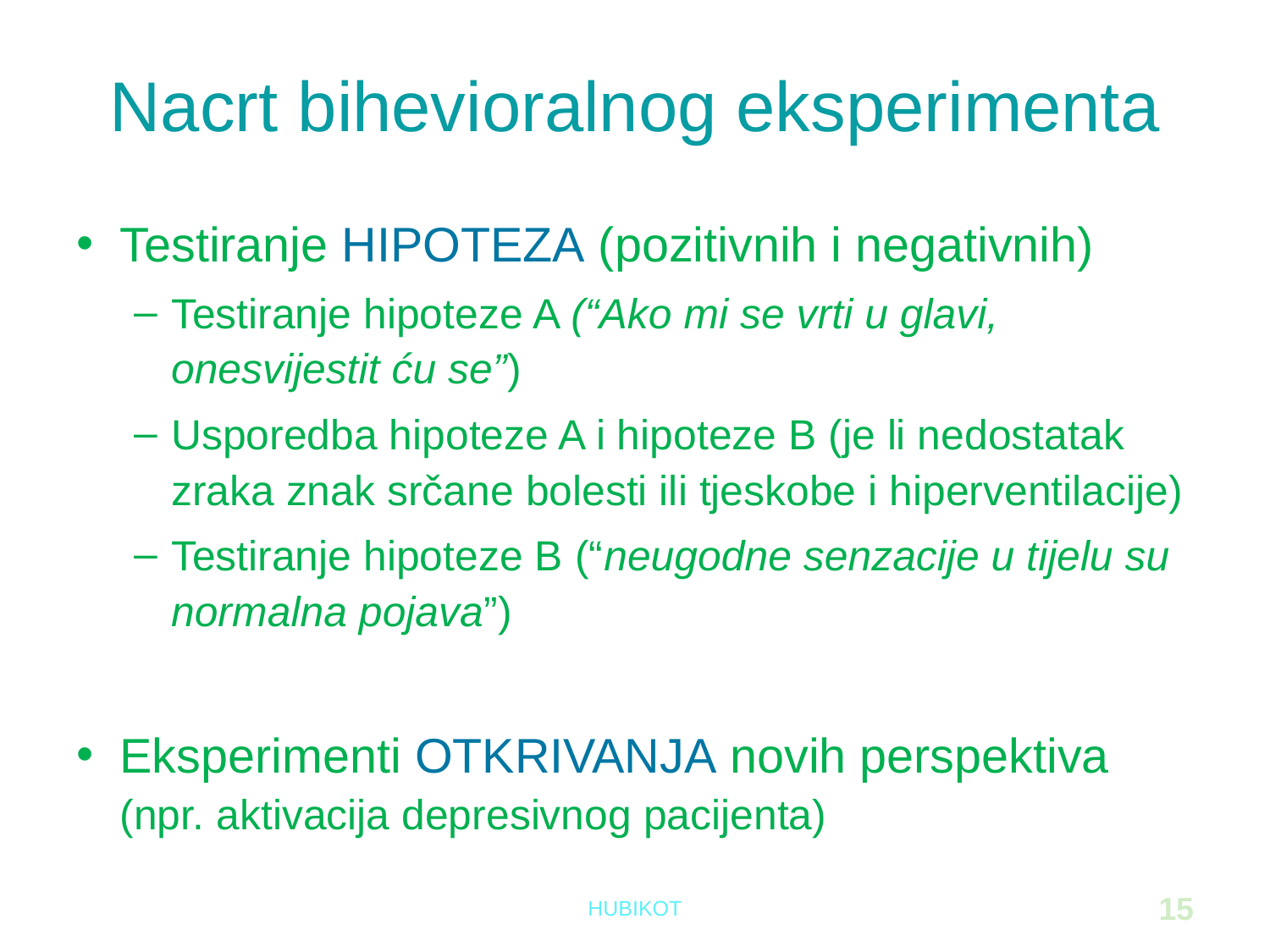

# Nacrt bihevioralnog eksperimenta
Testiranje HIPOTEZA (pozitivnih i negativnih)
Testiranje hipoteze A (“Ako mi se vrti u glavi, onesvijestit ću se”)
Usporedba hipoteze A i hipoteze B (je li nedostatak zraka znak srčane bolesti ili tjeskobe i hiperventilacije)
Testiranje hipoteze B (“neugodne senzacije u tijelu su normalna pojava”)

Eksperimenti OTKRIVANJA novih perspektiva (npr. aktivacija depresivnog pacijenta)
HUBIKOT
15